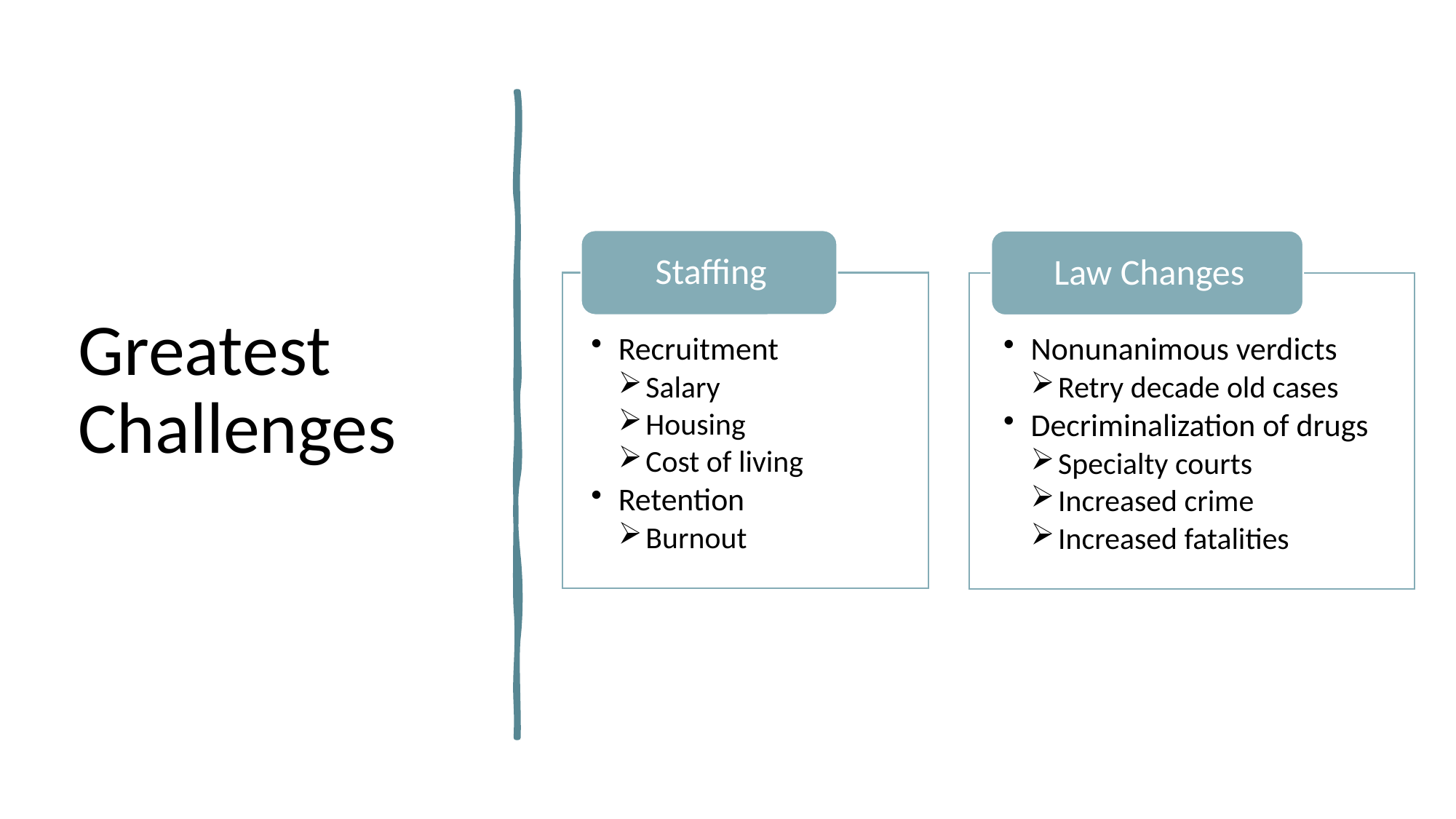

Greatest Challenges
Recruitment
Salary
Housing
Cost of living
Retention
Burnout
Staffing
Nonunanimous verdicts
Retry decade old cases
Decriminalization of drugs
Specialty courts
Increased crime
Increased fatalities
Law Changes